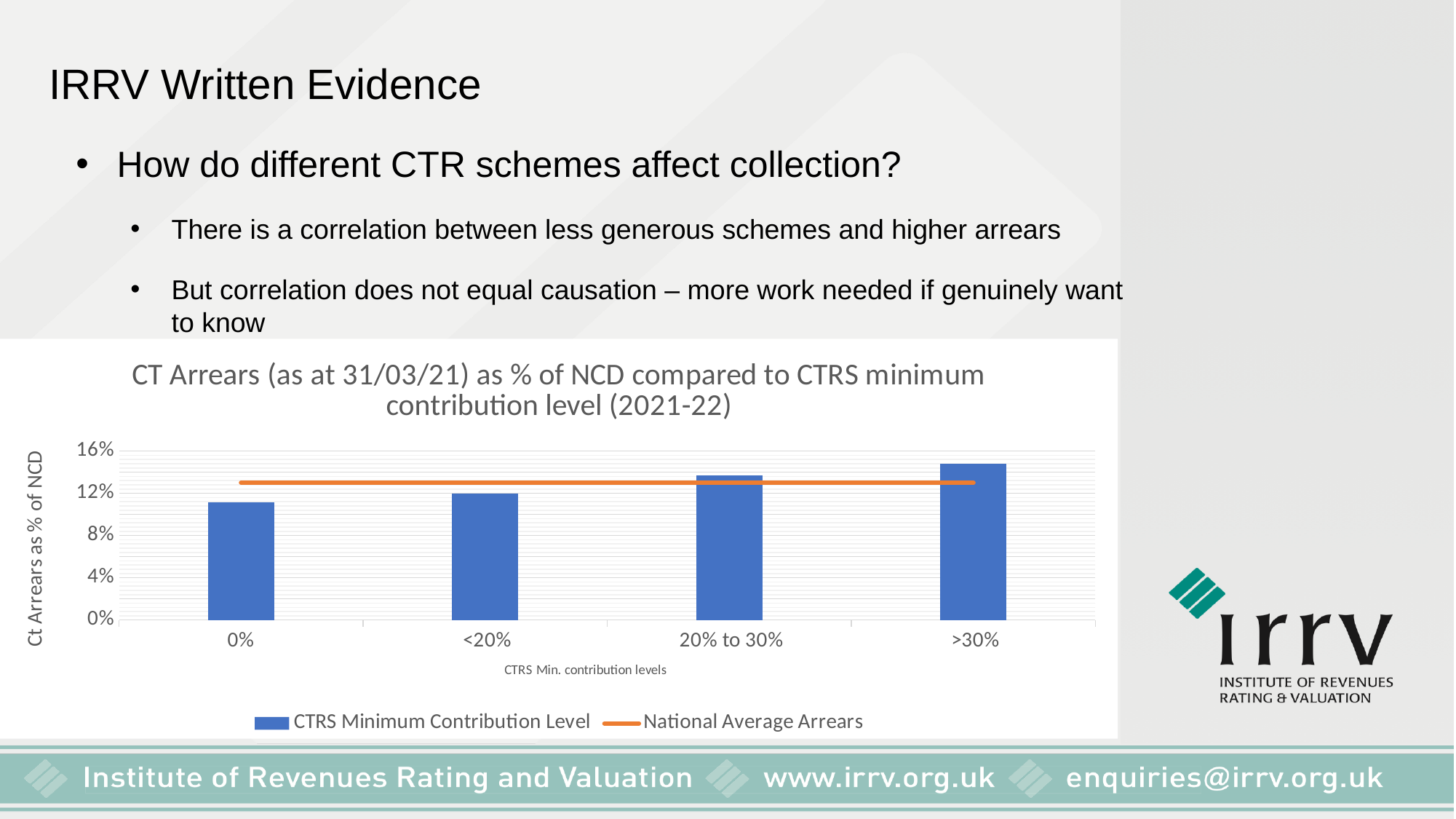

IRRV Written Evidence
How do different CTR schemes affect collection?
There is a correlation between less generous schemes and higher arrears
But correlation does not equal causation – more work needed if genuinely want to know

### Chart: CT Arrears (as at 31/03/21) as % of NCD compared to CTRS minimum contribution level (2021-22)

| Category | CTRS Minimum Contribution Level | National Average Arrears |
|---|---|---|
| 0% | 0.1115018185548579 | 0.13 |
|  <20% | 0.12002220971596408 | 0.13 |
|  20% to 30% | 0.1369995429406789 | 0.13 |
|  >30% | 0.14815214782817374 | 0.13 |